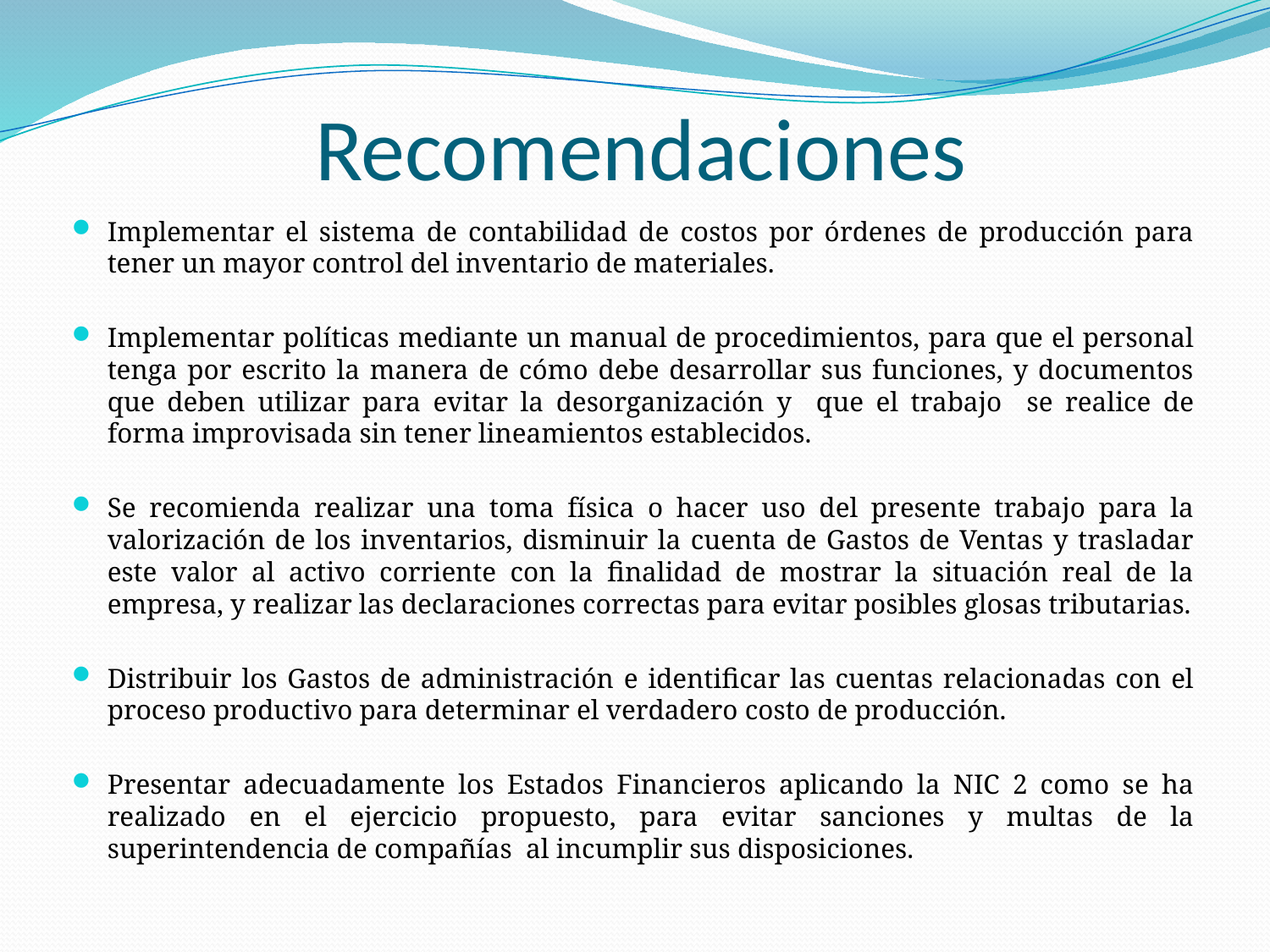

# Recomendaciones
Implementar el sistema de contabilidad de costos por órdenes de producción para tener un mayor control del inventario de materiales.

Implementar políticas mediante un manual de procedimientos, para que el personal tenga por escrito la manera de cómo debe desarrollar sus funciones, y documentos que deben utilizar para evitar la desorganización y  que el trabajo  se realice de forma improvisada sin tener lineamientos establecidos.

Se recomienda realizar una toma física o hacer uso del presente trabajo para la valorización de los inventarios, disminuir la cuenta de Gastos de Ventas y trasladar este valor al activo corriente con la finalidad de mostrar la situación real de la empresa, y realizar las declaraciones correctas para evitar posibles glosas tributarias.

Distribuir los Gastos de administración e identificar las cuentas relacionadas con el proceso productivo para determinar el verdadero costo de producción.

Presentar adecuadamente los Estados Financieros aplicando la NIC 2 como se ha realizado en el ejercicio propuesto, para evitar sanciones y multas de la superintendencia de compañías  al incumplir sus disposiciones.